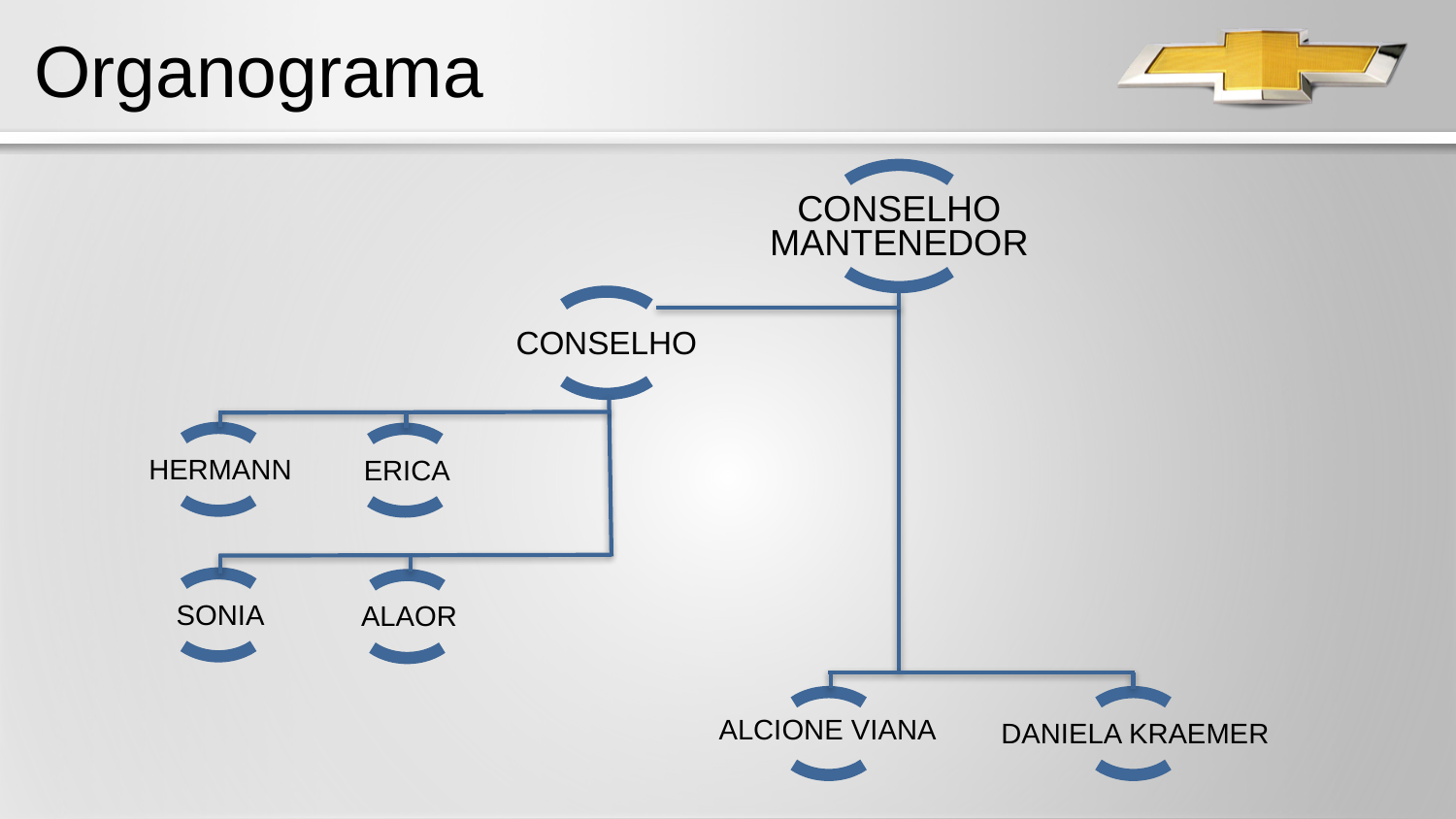

Organograma

CONSELHO
MANTENEDOR

CONSELHO

HERMANN

ERICA

SONIA

ALAOR

DANIELA KRAEMER
ALCIONE VIANA